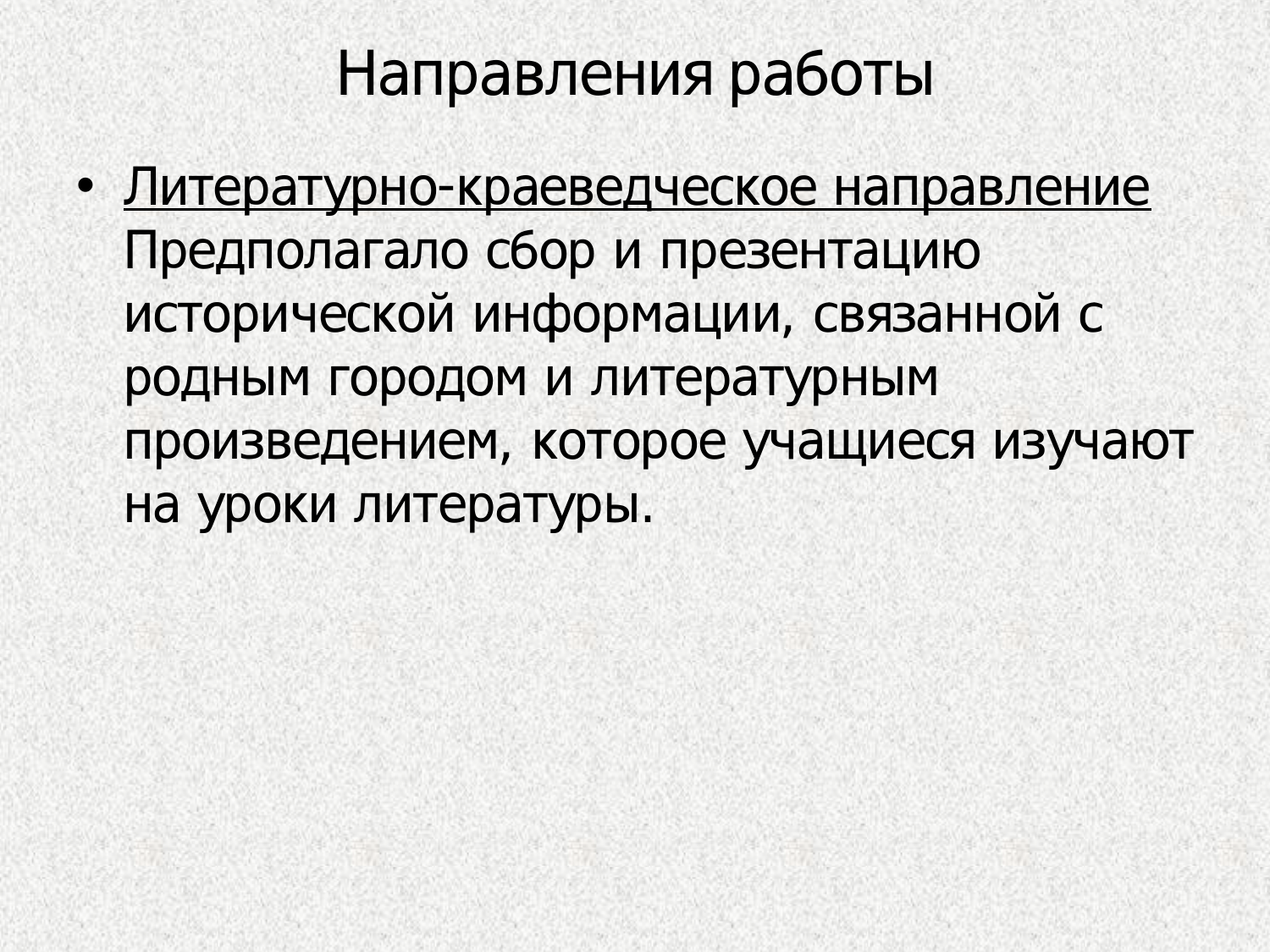

# Направления работы
Литературно-краеведческое направление Предполагало сбор и презентацию исторической информации, связанной с родным городом и литературным произведением, которое учащиеся изучают на уроки литературы.